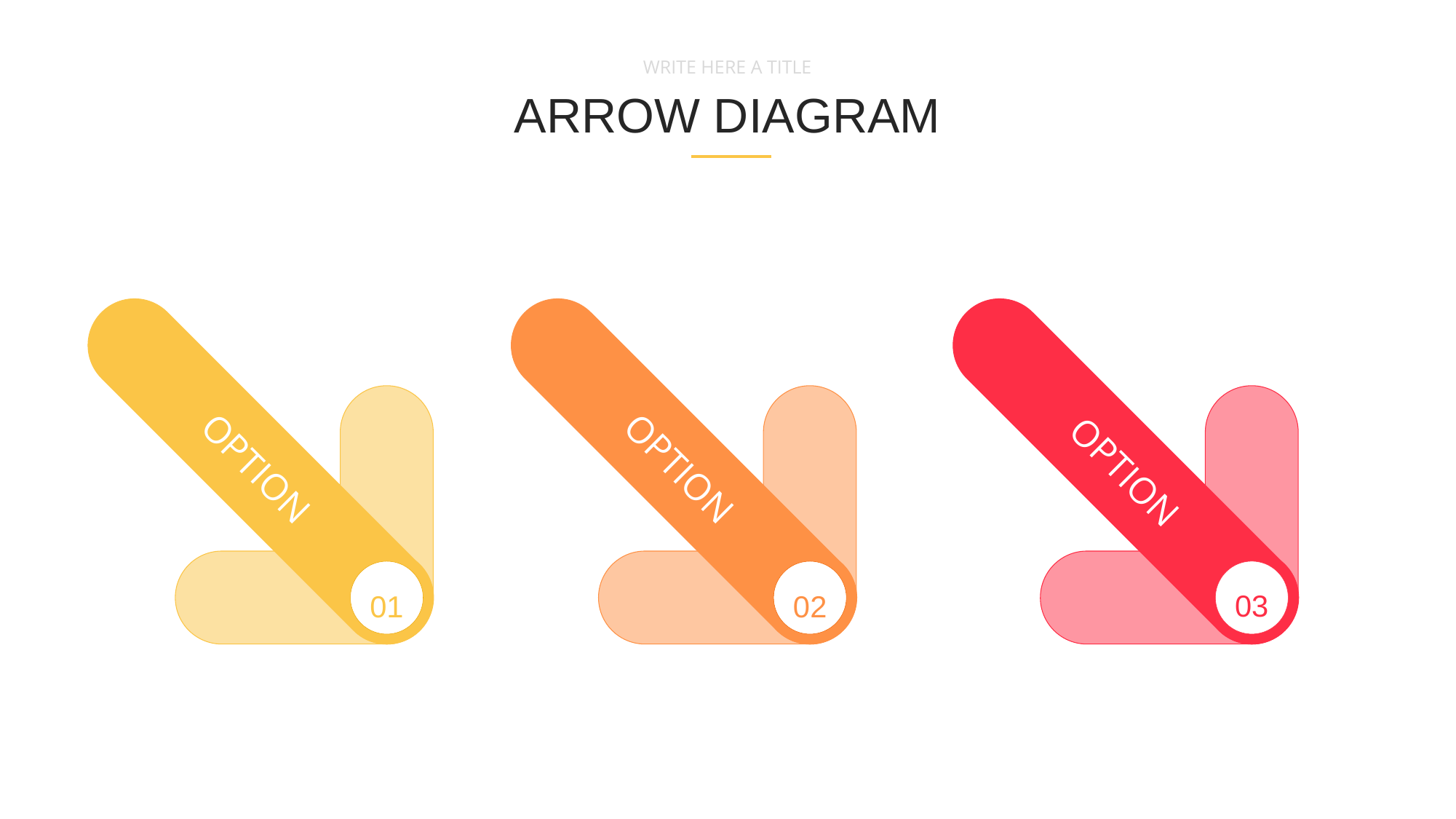

WRITE HERE A TITLE
ARROW DIAGRAM
OPTION

03
OPTION

02
OPTION

01